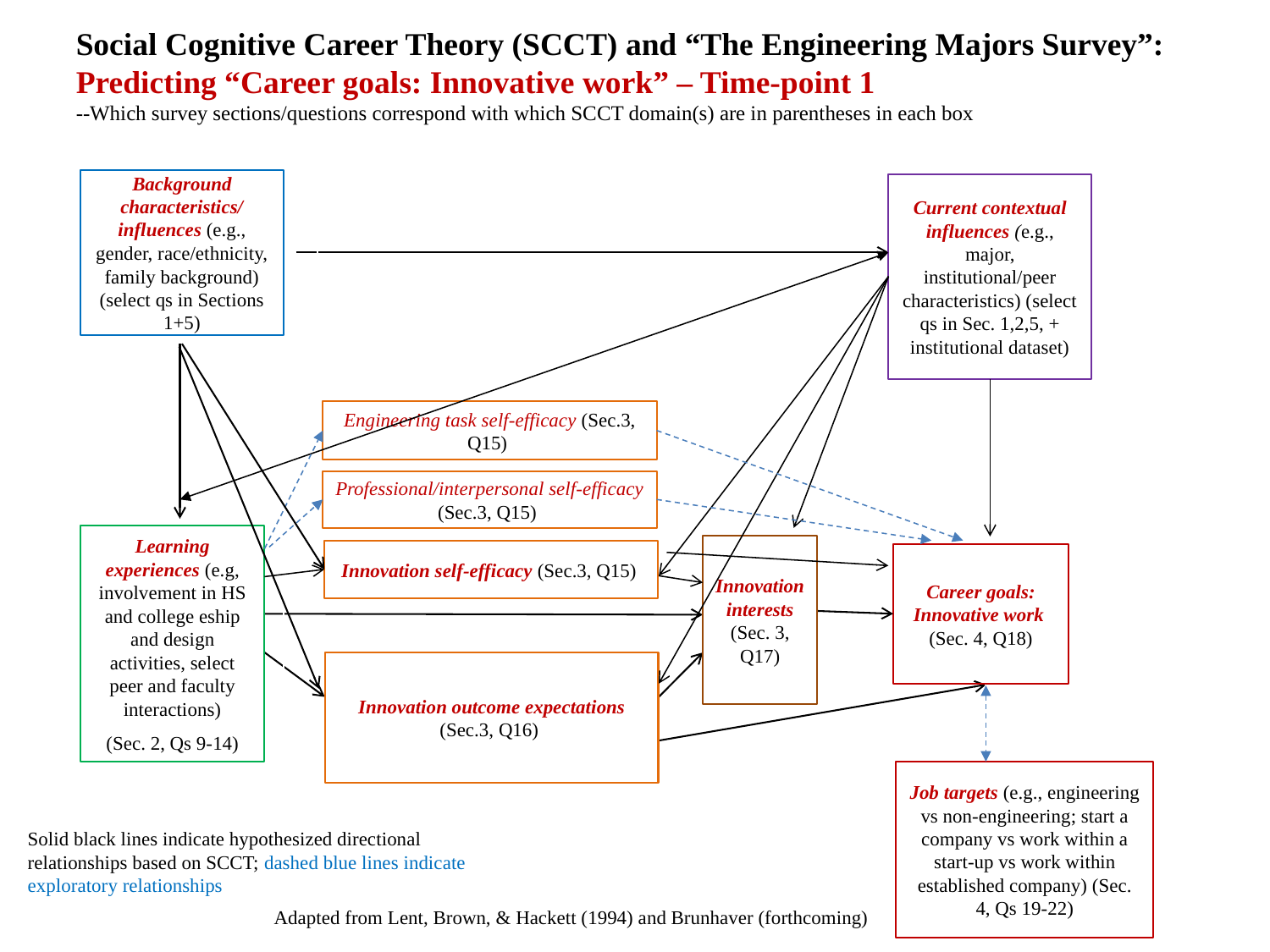

Social Cognitive Career Theory (SCCT) and “The Engineering Majors Survey”: Predicting “Career goals: Innovative work” – Time-point 1
--Which survey sections/questions correspond with which SCCT domain(s) are in parentheses in each box

Background
characteristics/ influences (e.g., gender, race/ethnicity, family background) (select qs in Sections 1+5)
Current contextual influences (e.g., major, institutional/peer characteristics) (select qs in Sec. 1,2,5, + institutional dataset)
Engineering task self-efficacy (Sec.3, Q15)

Professional/interpersonal self-efficacy (Sec.3, Q15)
Learning experiences (e.g, involvement in HS and college eship and design activities, select peer and faculty interactions)
(Sec. 2, Qs 9-14)

Innovation interests (Sec. 3, Q17)
Innovation self-efficacy (Sec.3, Q15)
Career goals: Innovative work  (Sec. 4, Q18)

Innovation outcome expectations (Sec.3, Q16)

Job targets (e.g., engineering vs non-engineering; start a company vs work within a start-up vs work within established company) (Sec. 4, Qs 19-22)
Solid black lines indicate hypothesized directional relationships based on SCCT; dashed blue lines indicate exploratory relationships
Adapted from Lent, Brown, & Hackett (1994) and Brunhaver (forthcoming)